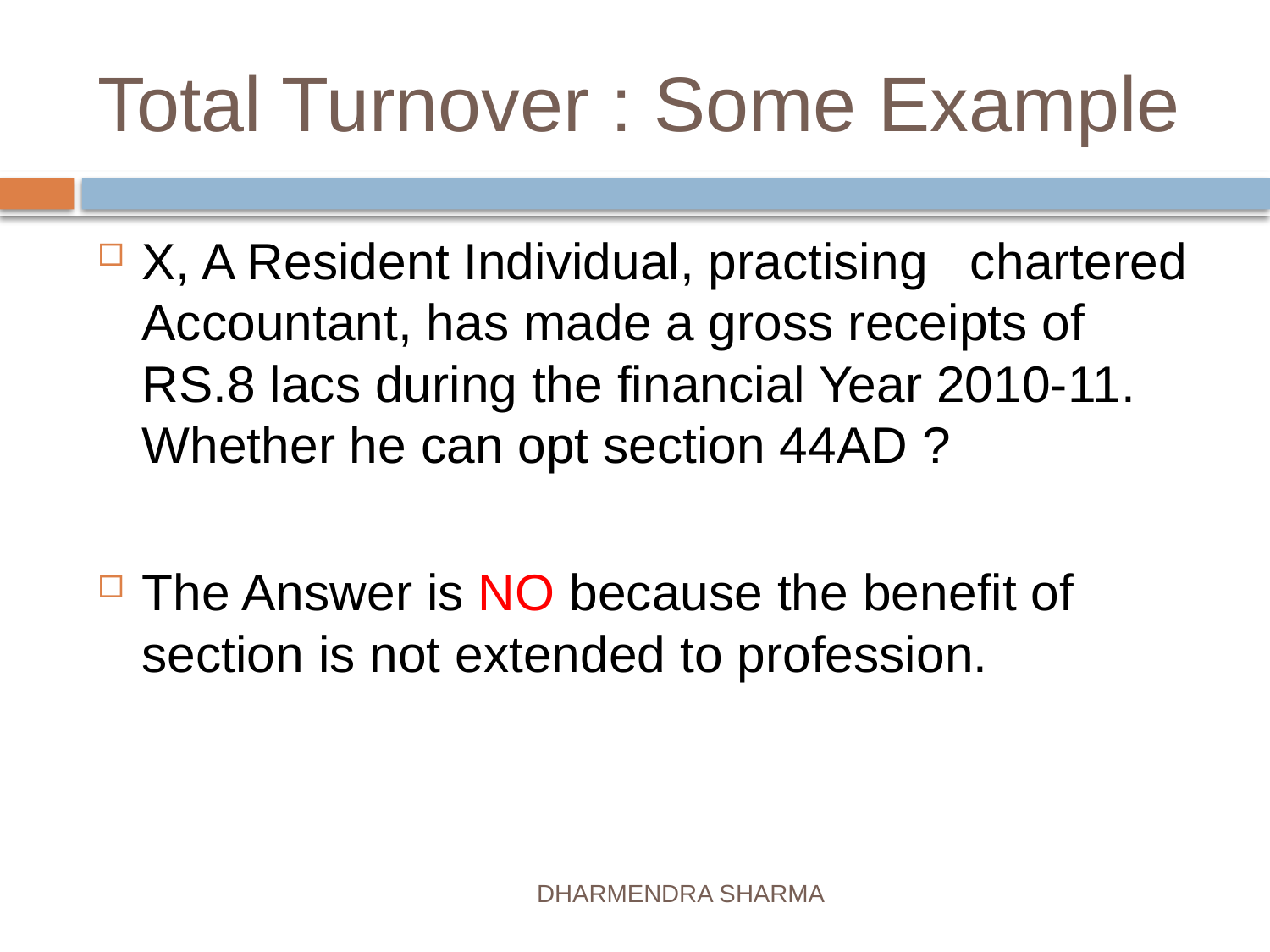

# Total Turnover : Some Example
X, A Resident Individual, practising   chartered Accountant, has made a gross receipts of RS.8 lacs during the financial Year 2010-11. Whether he can opt section 44AD ?

The Answer is NO because the benefit of section is not extended to profession.
DHARMENDRA SHARMA